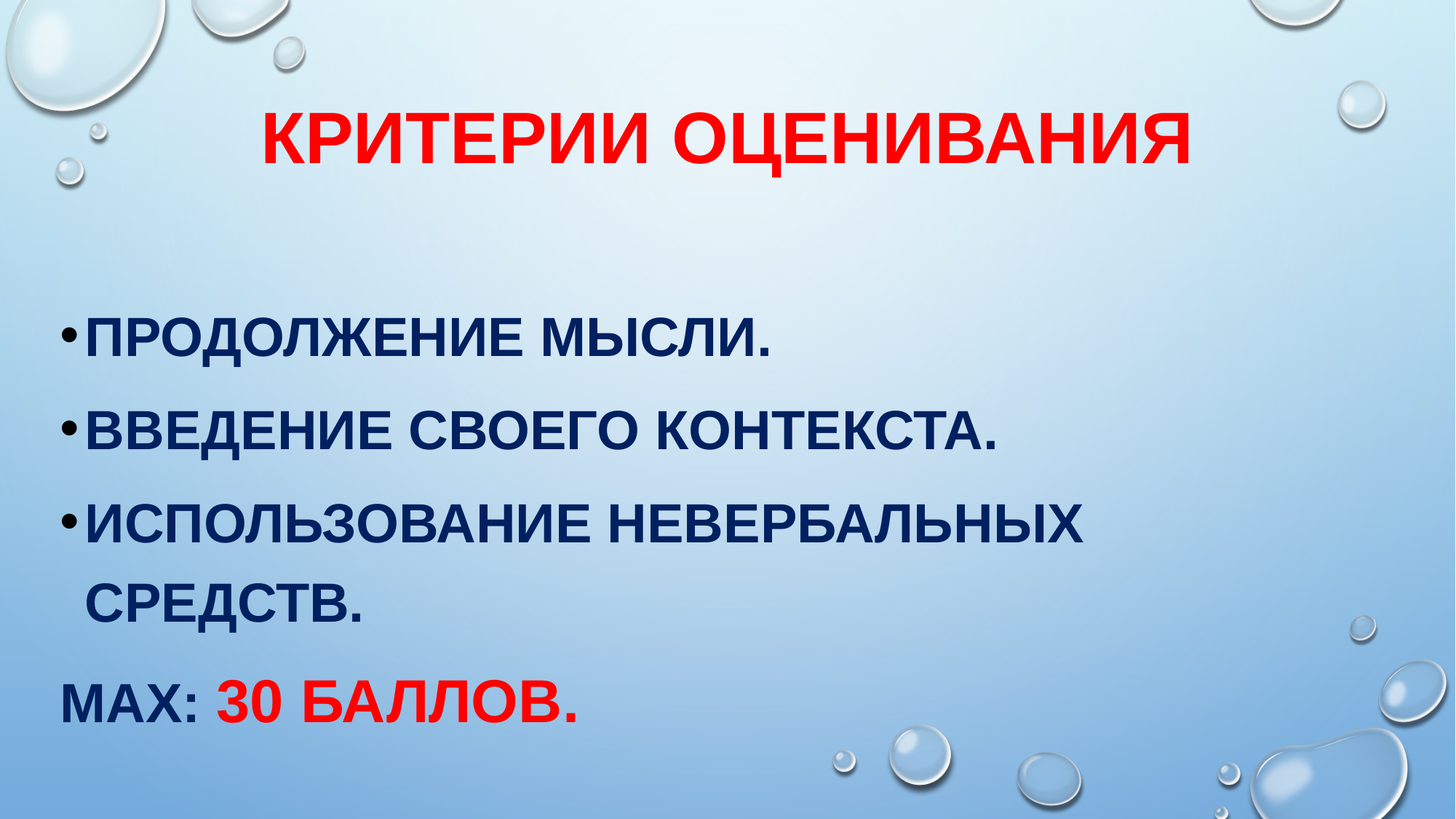

# Критерии оценивания
Продолжение мысли.
Введение своего контекста.
Использование невербальных средств.
Мах: 30 баллов.